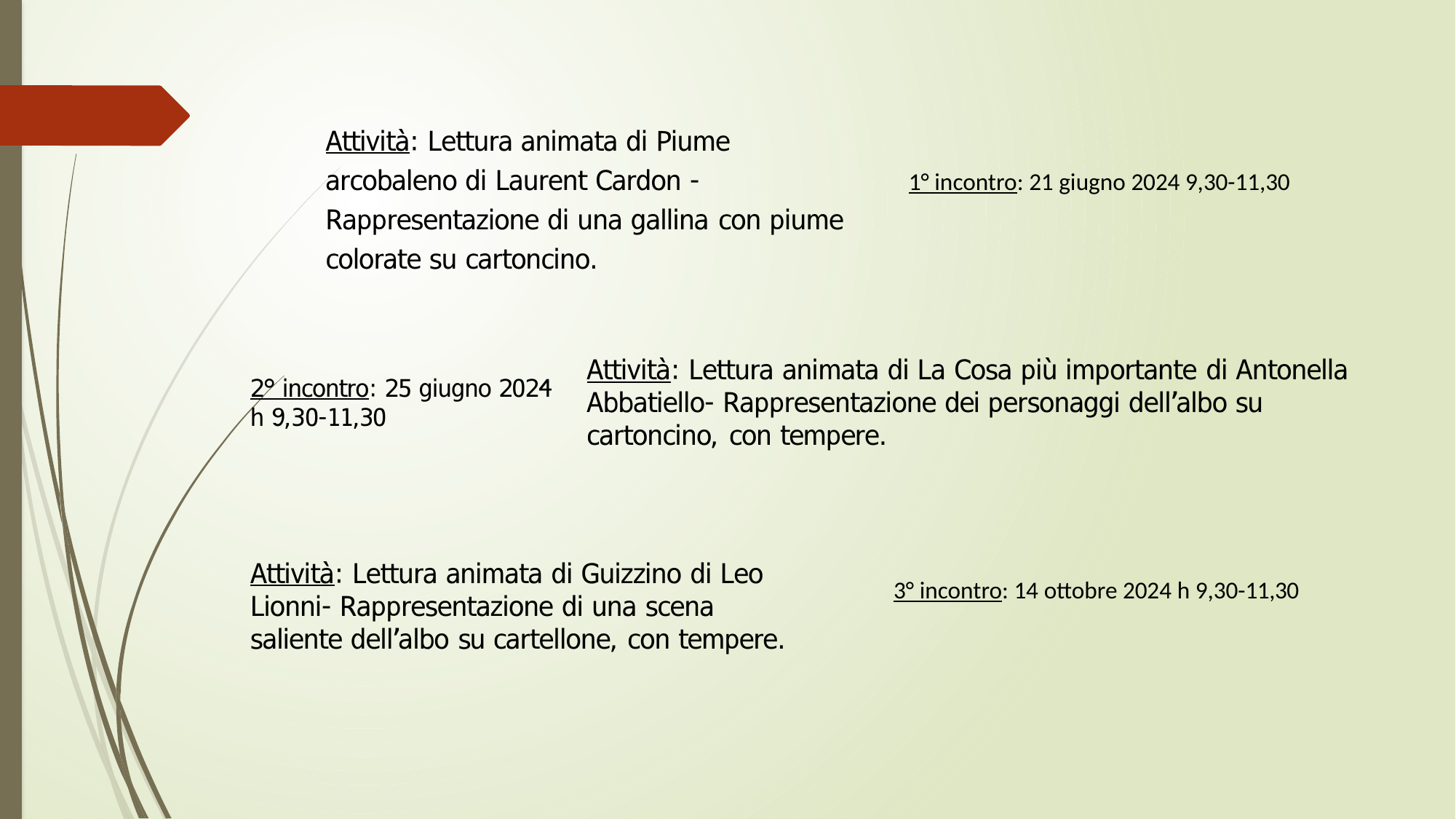

Attività: Lettura animata di Piume arcobaleno di Laurent Cardon - Rappresentazione di una gallina con piume colorate su cartoncino.
1° incontro: 21 giugno 2024 9,30-11,30
Attività: Lettura animata di La Cosa più importante di Antonella Abbatiello- Rappresentazione dei personaggi dell’albo su cartoncino, con tempere.
2° incontro: 25 giugno 2024 h 9,30-11,30
Attività: Lettura animata di Guizzino di Leo Lionni- Rappresentazione di una scena saliente dell’albo su cartellone, con tempere.
3° incontro: 14 ottobre 2024 h 9,30-11,30